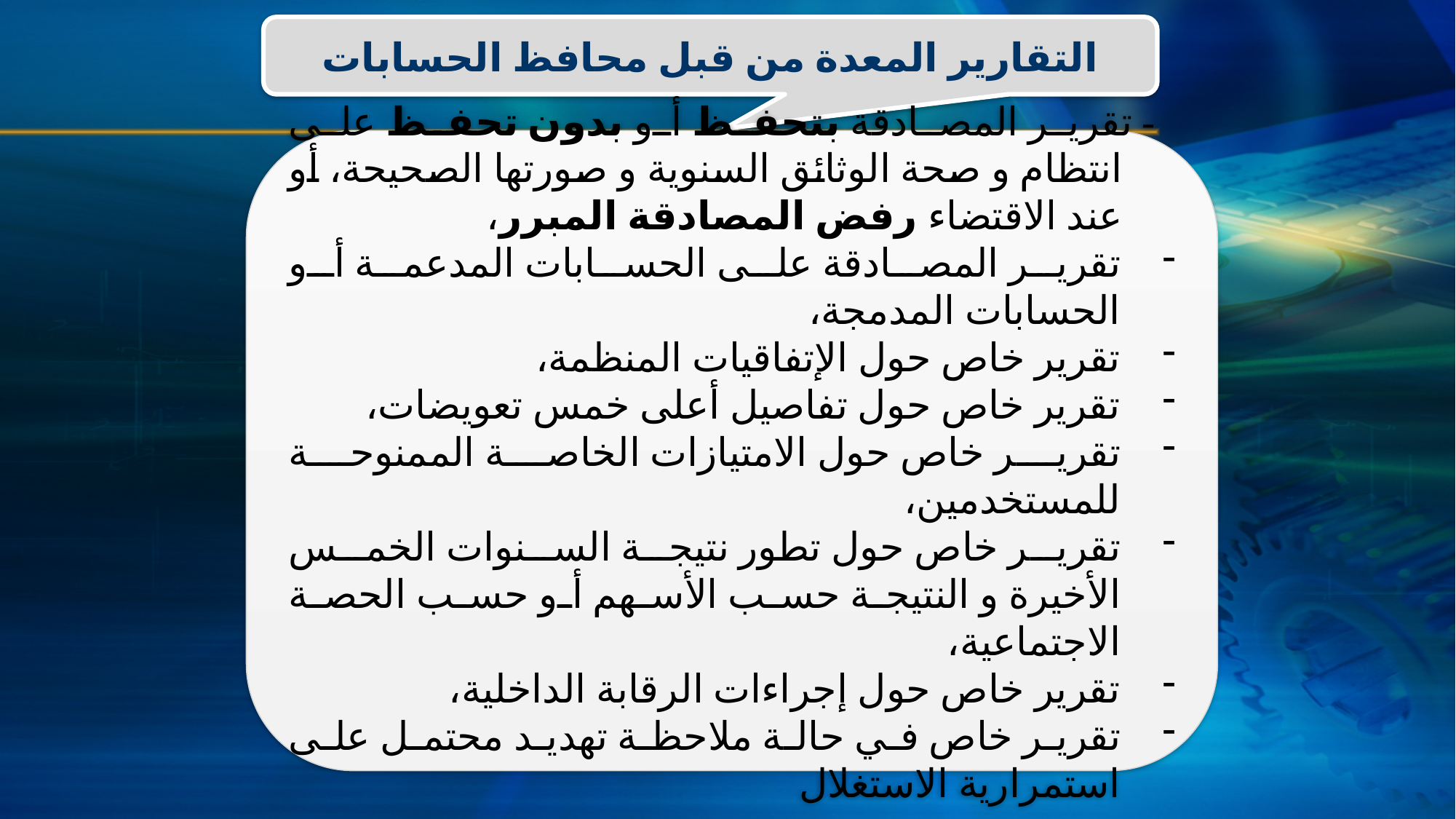

التقارير المعدة من قبل محافظ الحسابات

 - تقرير المصادقة بتحفظ أو بدون تحفظ على انتظام و صحة الوثائق السنوية و صورتها الصحيحة، أو عند الاقتضاء رفض المصادقة المبرر،
تقرير المصادقة على الحسابات المدعمة أو الحسابات المدمجة،
تقرير خاص حول الإتفاقيات المنظمة،
تقرير خاص حول تفاصيل أعلى خمس تعويضات،
تقرير خاص حول الامتيازات الخاصة الممنوحة للمستخدمين،
تقرير خاص حول تطور نتيجة السنوات الخمس الأخيرة و النتيجة حسب الأسهم أو حسب الحصة الاجتماعية،
تقرير خاص حول إجراءات الرقابة الداخلية،
تقرير خاص في حالة ملاحظة تهديد محتمل على استمرارية الاستغلال